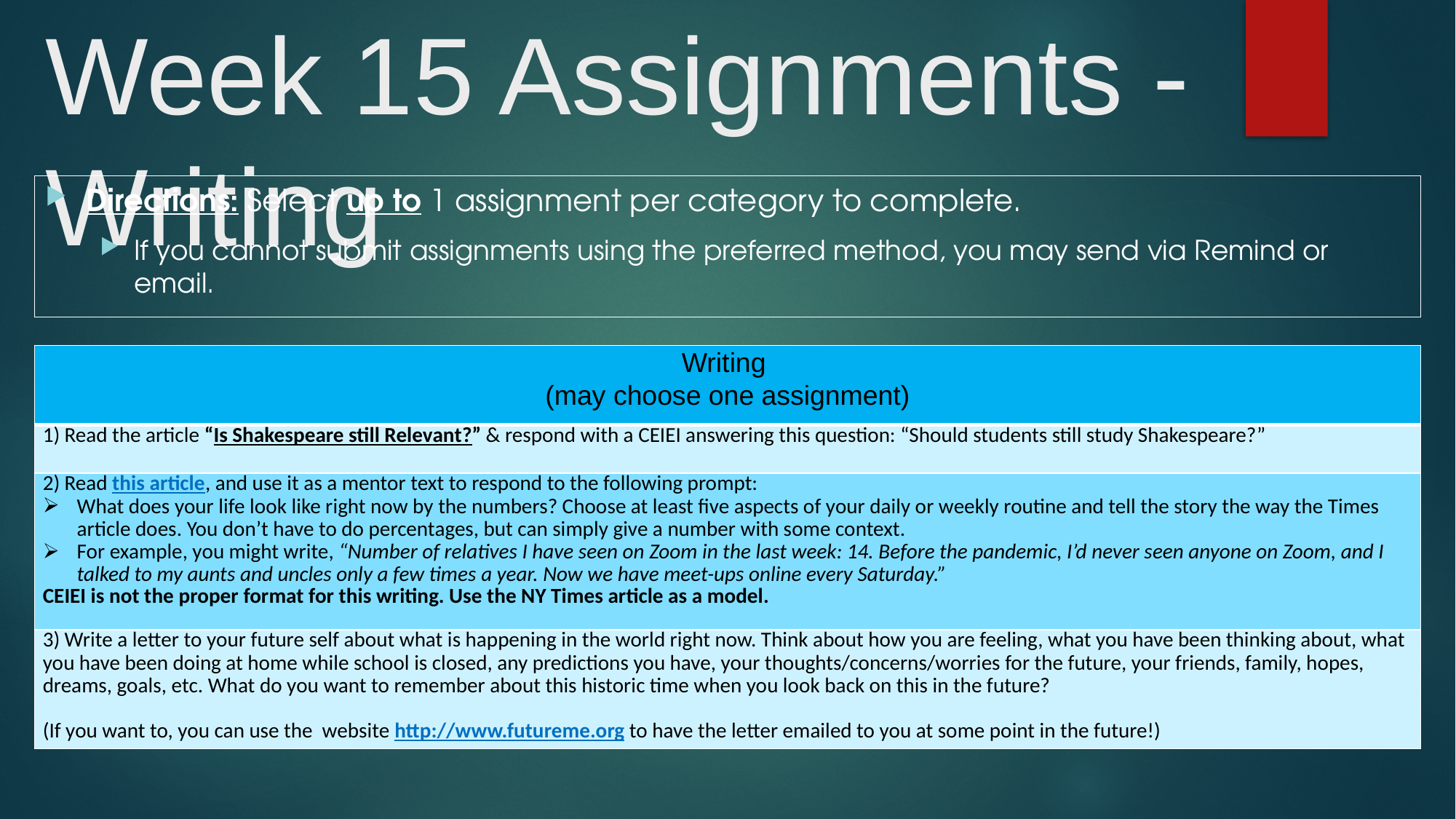

# Week 15 Assignments - Writing
Directions: Select up to 1 assignment per category to complete.
If you cannot submit assignments using the preferred method, you may send via Remind or email.
| Writing (may choose one assignment) |
| --- |
| 1) Read the article “Is Shakespeare still Relevant?” & respond with a CEIEI answering this question: “Should students still study Shakespeare?” |
| 2) Read this article, and use it as a mentor text to respond to the following prompt: What does your life look like right now by the numbers? Choose at least five aspects of your daily or weekly routine and tell the story the way the Times article does. You don’t have to do percentages, but can simply give a number with some context. For example, you might write, “Number of relatives I have seen on Zoom in the last week: 14. Before the pandemic, I’d never seen anyone on Zoom, and I talked to my aunts and uncles only a few times a year. Now we have meet-ups online every Saturday.” CEIEI is not the proper format for this writing. Use the NY Times article as a model. |
| 3) Write a letter to your future self about what is happening in the world right now. Think about how you are feeling, what you have been thinking about, what you have been doing at home while school is closed, any predictions you have, your thoughts/concerns/worries for the future, your friends, family, hopes, dreams, goals, etc. What do you want to remember about this historic time when you look back on this in the future?   (If you want to, you can use the website http://www.futureme.org to have the letter emailed to you at some point in the future!) |